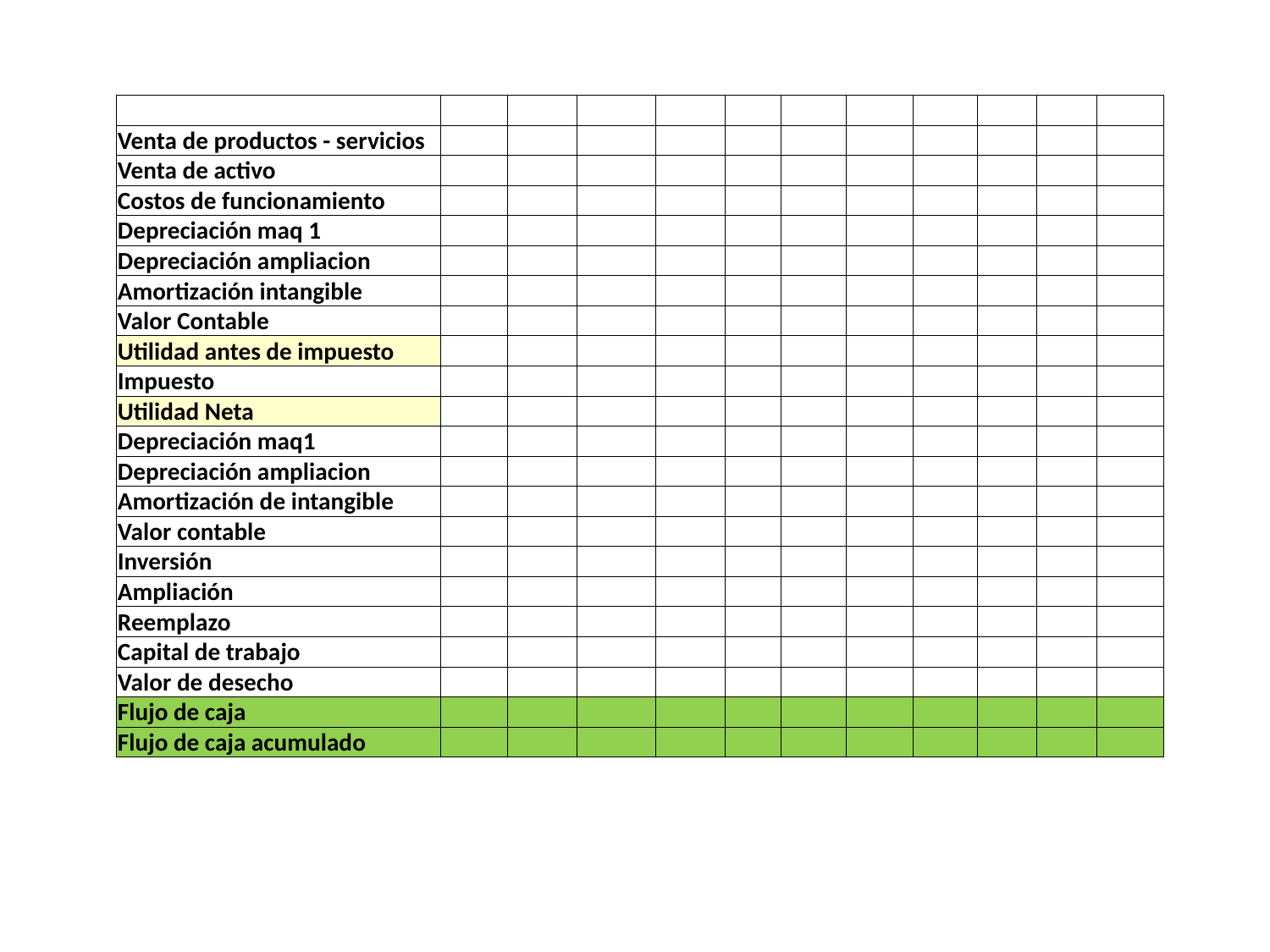

|  |  |  |  |  |  |  |  |  |  |  |  |
| --- | --- | --- | --- | --- | --- | --- | --- | --- | --- | --- | --- |
| Venta de productos - servicios |  |  |  |  |  |  |  |  |  |  |  |
| Venta de activo |  |  |  |  |  |  |  |  |  |  |  |
| Costos de funcionamiento |  |  |  |  |  |  |  |  |  |  |  |
| Depreciación maq 1 |  |  |  |  |  |  |  |  |  |  |  |
| Depreciación ampliacion |  |  |  |  |  |  |  |  |  |  |  |
| Amortización intangible |  |  |  |  |  |  |  |  |  |  |  |
| Valor Contable |  |  |  |  |  |  |  |  |  |  |  |
| Utilidad antes de impuesto |  |  |  |  |  |  |  |  |  |  |  |
| Impuesto |  |  |  |  |  |  |  |  |  |  |  |
| Utilidad Neta |  |  |  |  |  |  |  |  |  |  |  |
| Depreciación maq1 |  |  |  |  |  |  |  |  |  |  |  |
| Depreciación ampliacion |  |  |  |  |  |  |  |  |  |  |  |
| Amortización de intangible |  |  |  |  |  |  |  |  |  |  |  |
| Valor contable |  |  |  |  |  |  |  |  |  |  |  |
| Inversión |  |  |  |  |  |  |  |  |  |  |  |
| Ampliación |  |  |  |  |  |  |  |  |  |  |  |
| Reemplazo |  |  |  |  |  |  |  |  |  |  |  |
| Capital de trabajo |  |  |  |  |  |  |  |  |  |  |  |
| Valor de desecho |  |  |  |  |  |  |  |  |  |  |  |
| Flujo de caja |  |  |  |  |  |  |  |  |  |  |  |
| Flujo de caja acumulado |  |  |  |  |  |  |  |  |  |  |  |